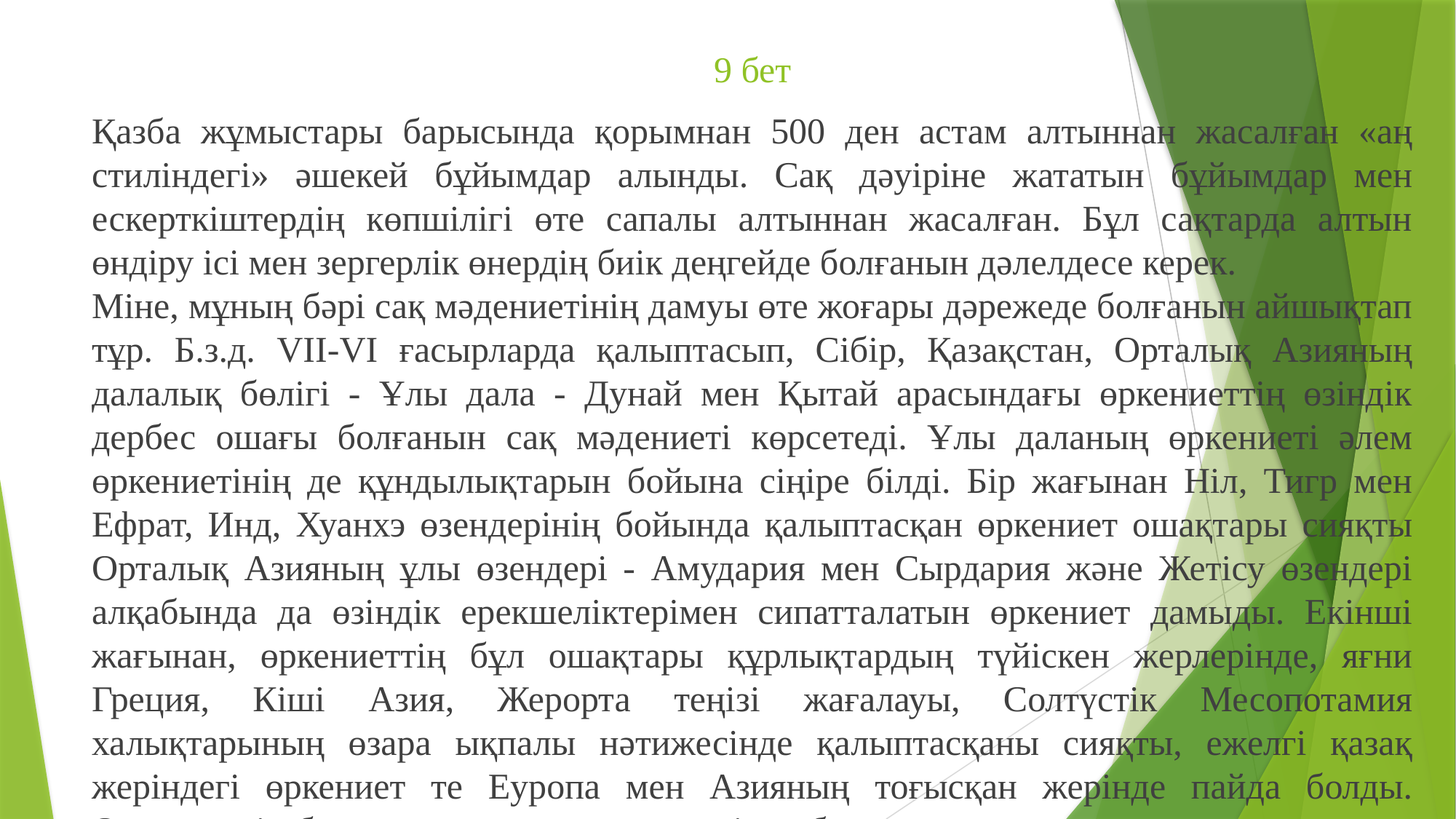

# 9 бет
Қазба жұмыстары барысында қорымнан 500 ден астам алтыннан жасалған «аң стиліндегі» әшекей бұйымдар алынды. Сақ дәуіріне жататын бұйымдар мен ескерткіштердің көпшілігі өте сапалы алтыннан жасалған. Бұл сақтарда алтын өндіру ісі мен зергерлік өнердің биік деңгейде болғанын дәлелдесе керек.
Міне, мұның бәрі сақ мәдениетінің дамуы өте жоғары дәрежеде болғанын айшықтап тұр. Б.з.д. VII-VI ғасырларда қалыптасып, Сібір, Қазақстан, Орталық Азияның далалық бөлігі - Ұлы дала - Дунай мен Қытай арасындағы өркениеттің өзіндік дербес ошағы болғанын сақ мәдениеті көрсетеді. Ұлы даланың өркениеті әлем өркениетінің де құндылықтарын бойына сіңіре білді. Бір жағынан Ніл, Тигр мен Ефрат, Инд, Хуанхэ өзендерінің бойында қалыптасқан өркениет ошақтары сияқты Орталық Азияның ұлы өзендері - Амудария мен Сырдария және Жетісу өзендері алқабында да өзіндік ерекшеліктерімен сипатталатын өркениет дамыды. Екінші жағынан, өркениеттің бұл ошақтары құрлықтардың түйіскен жерлерінде, яғни Греция, Кіші Азия, Жерорта теңізі жағалауы, Солтүстік Месопотамия халықтарының өзара ықпалы нәтижесінде қалыптасқаны сияқты, ежелгі қазақ жеріндегі өркениет те Еуропа мен Азияның тоғысқан жерінде пайда болды. Өркениеттің бұл ошағы қалыптасқан кезінен бастап-ақ этномәдени түп тамырының беріктігімен, оның басқа өркениеттердің жетістіктерін қабылдауға бейімділігімен ерекшеленеді. Ал, Сақ мемлекеті ежелгі қазақ даласындағы мемлекеттіліктің қайнар көзі болып табылады.